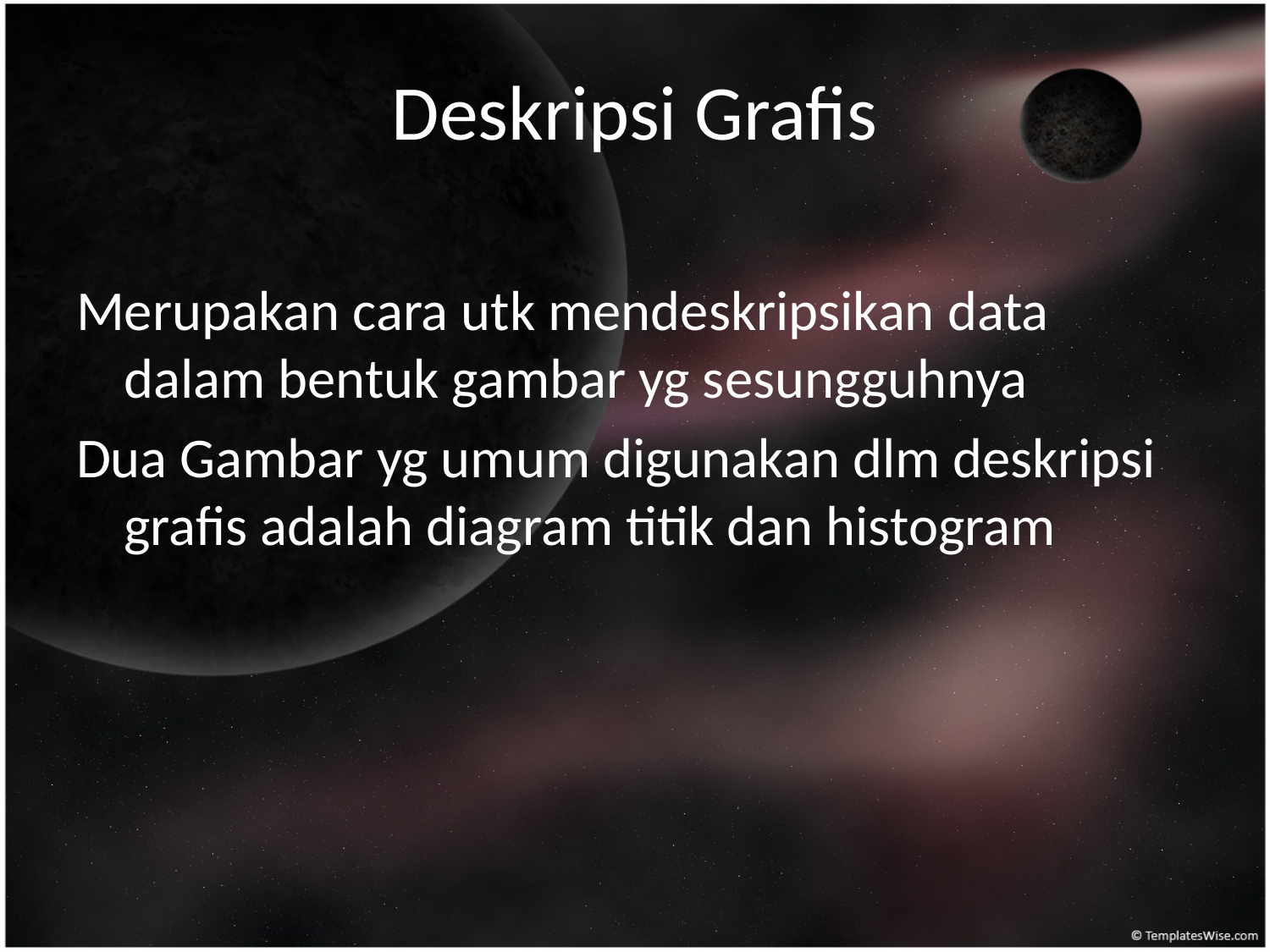

# Deskripsi Grafis
Merupakan cara utk mendeskripsikan data dalam bentuk gambar yg sesungguhnya
Dua Gambar yg umum digunakan dlm deskripsi grafis adalah diagram titik dan histogram